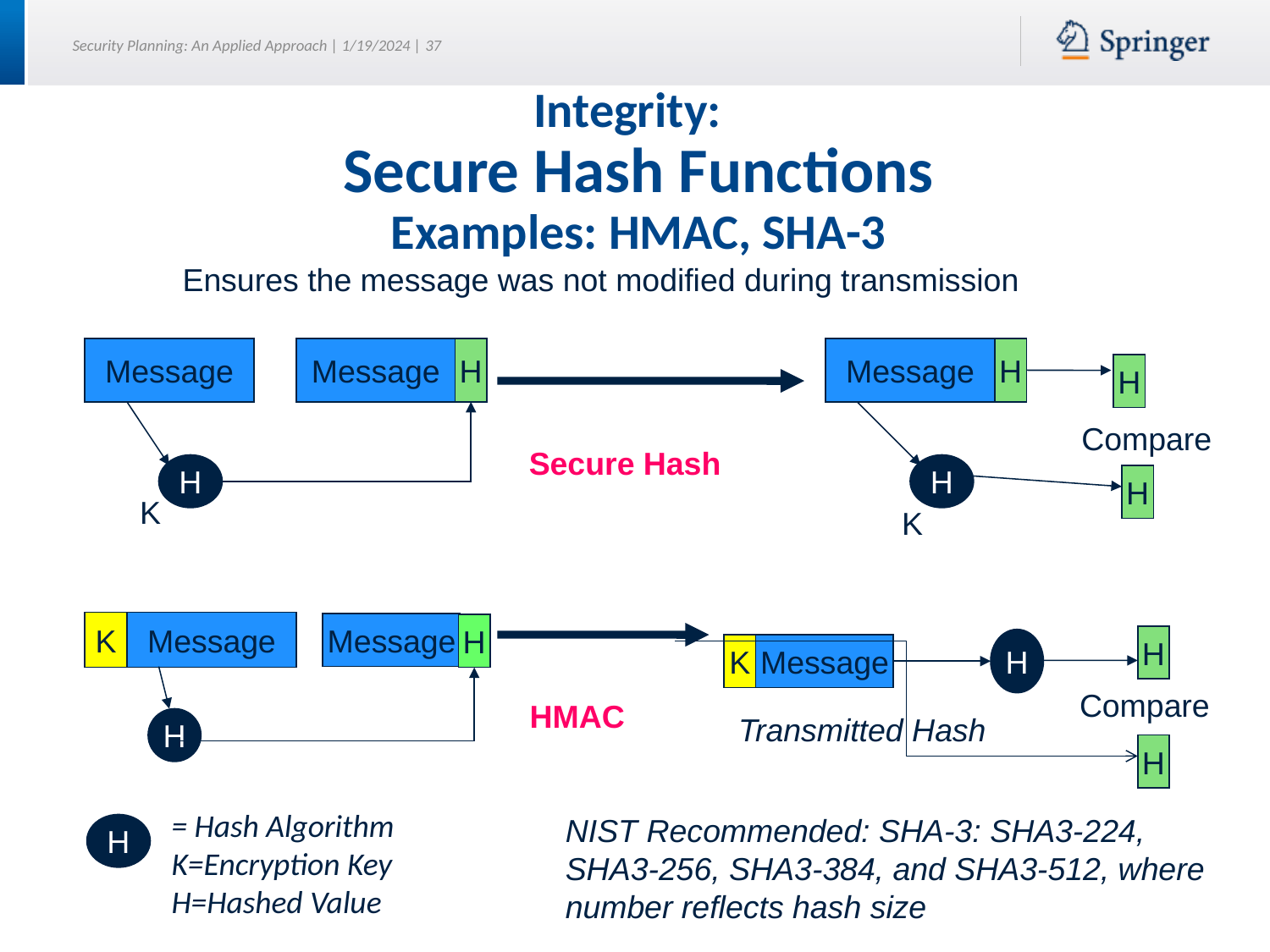

# Integrity: Secure Hash Functions Examples: HMAC, SHA-3
Ensures the message was not modified during transmission
Message
Message
H
Message
H
H

Compare
Secure Hash
H
H
H

K
K
K
Message
Message
H
H
H

K
Message

Compare
 HMAC
Transmitted Hash
H
H
NIST Recommended: SHA-3: SHA3-224, SHA3-256, SHA3-384, and SHA3-512, where  number reflects hash size
= Hash Algorithm
K=Encryption Key
H=Hashed Value
H